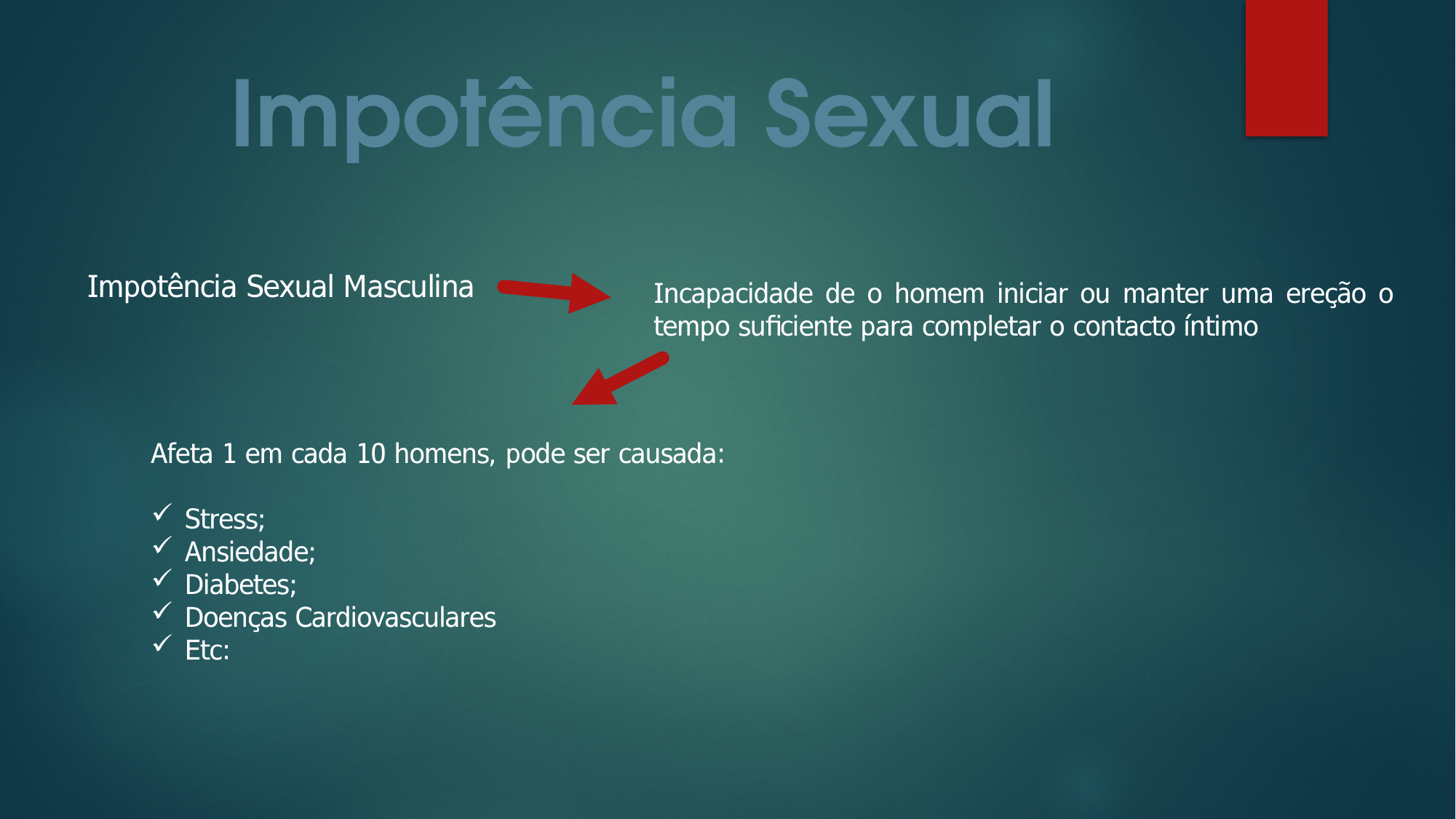

Impotência Sexual
Impotência Sexual Masculina
Incapacidade de o homem iniciar ou manter uma ereção o tempo suficiente para completar o contacto íntimo

Afeta 1 em cada 10 homens, pode ser causada:

Stress;
Ansiedade;
Diabetes;
Doenças Cardiovasculares
Etc: